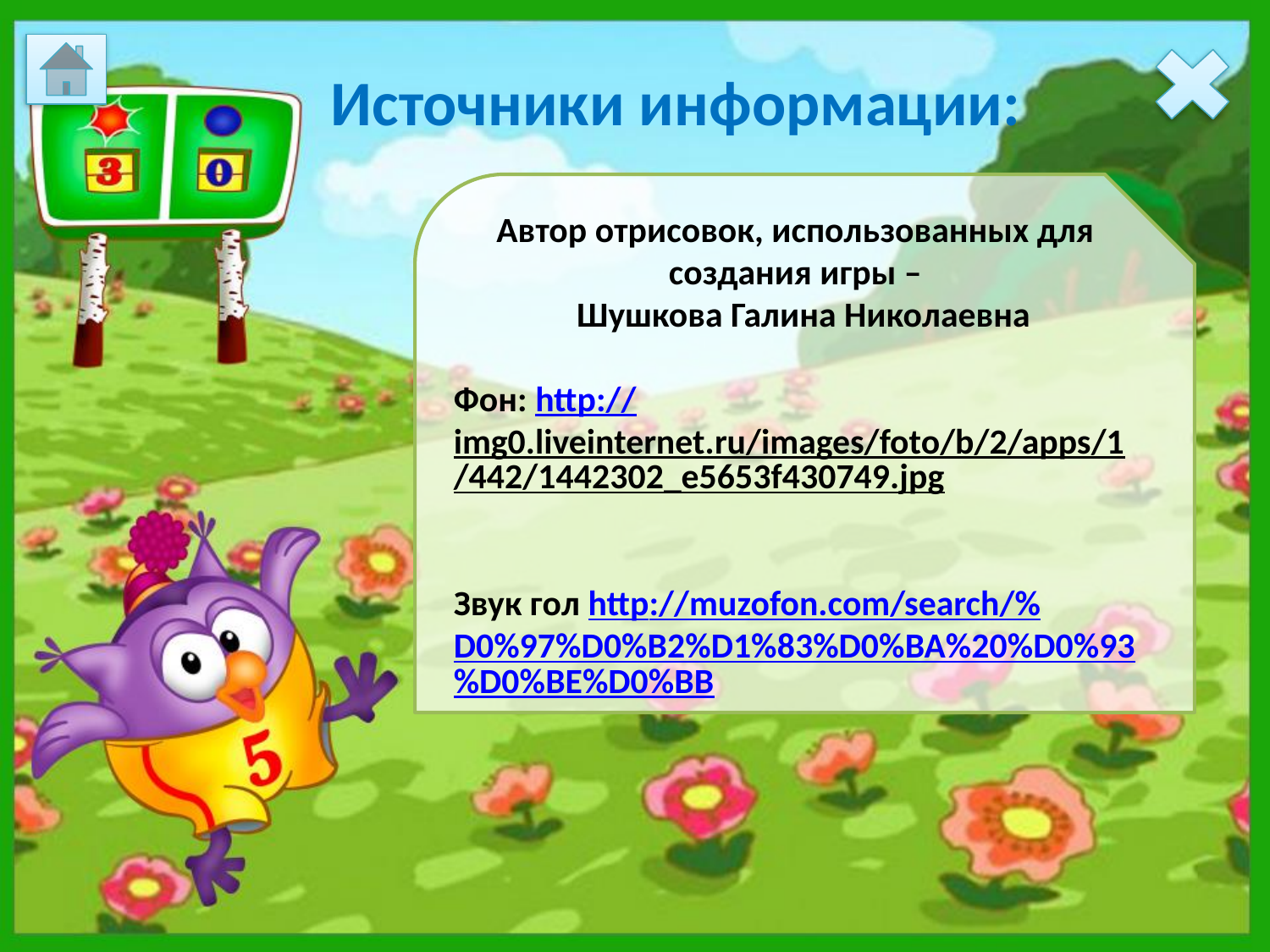

Источники информации:
Автор отрисовок, использованных для создания игры –
  Шушкова Галина Николаевна

Фон: http://img0.liveinternet.ru/images/foto/b/2/apps/1/442/1442302_e5653f430749.jpg

Звук гол http://muzofon.com/search/%D0%97%D0%B2%D1%83%D0%BA%20%D0%93%D0%BE%D0%BB